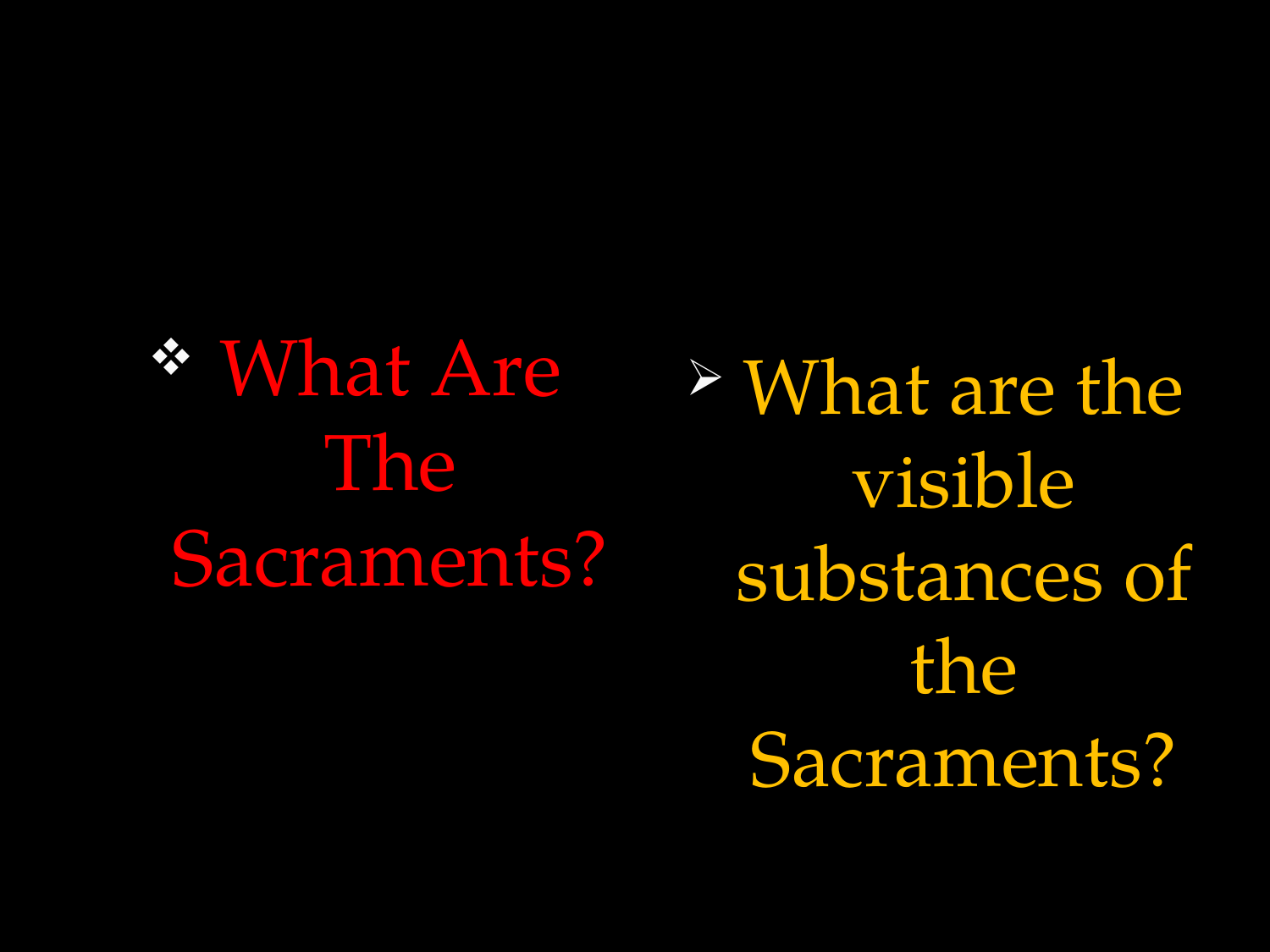

#

What are the visible substances of the Sacraments?

What Are The Sacraments?